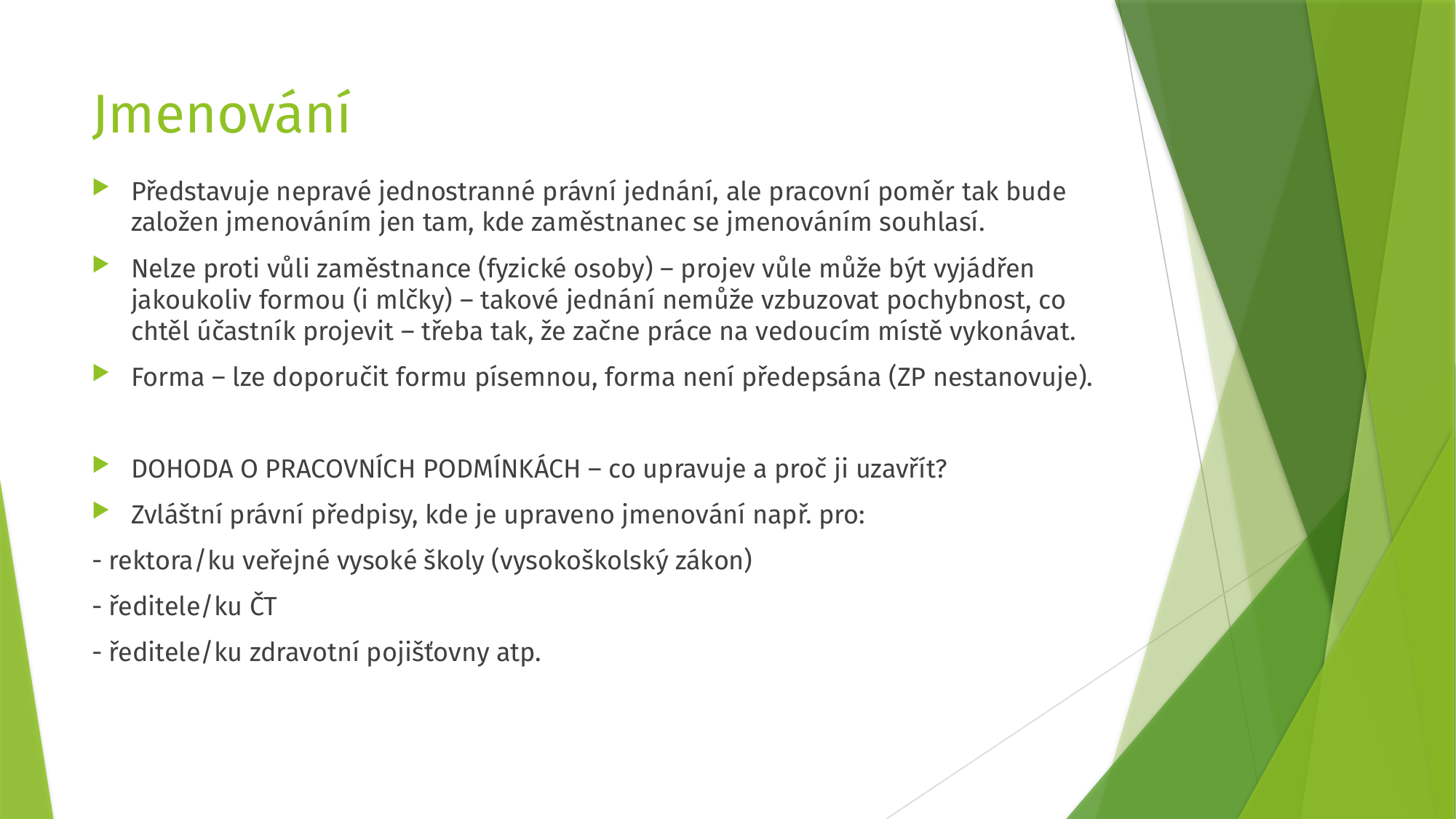

# Jmenování
Představuje nepravé jednostranné právní jednání, ale pracovní poměr tak bude založen jmenováním jen tam, kde zaměstnanec se jmenováním souhlasí.
Nelze proti vůli zaměstnance (fyzické osoby) – projev vůle může být vyjádřen jakoukoliv formou (i mlčky) – takové jednání nemůže vzbuzovat pochybnost, co chtěl účastník projevit – třeba tak, že začne práce na vedoucím místě vykonávat.
Forma – lze doporučit formu písemnou, forma není předepsána (ZP nestanovuje).

DOHODA O PRACOVNÍCH PODMÍNKÁCH – co upravuje a proč ji uzavřít?
Zvláštní právní předpisy, kde je upraveno jmenování např. pro:
- rektora/ku veřejné vysoké školy (vysokoškolský zákon)
- ředitele/ku ČT
- ředitele/ku zdravotní pojišťovny atp.